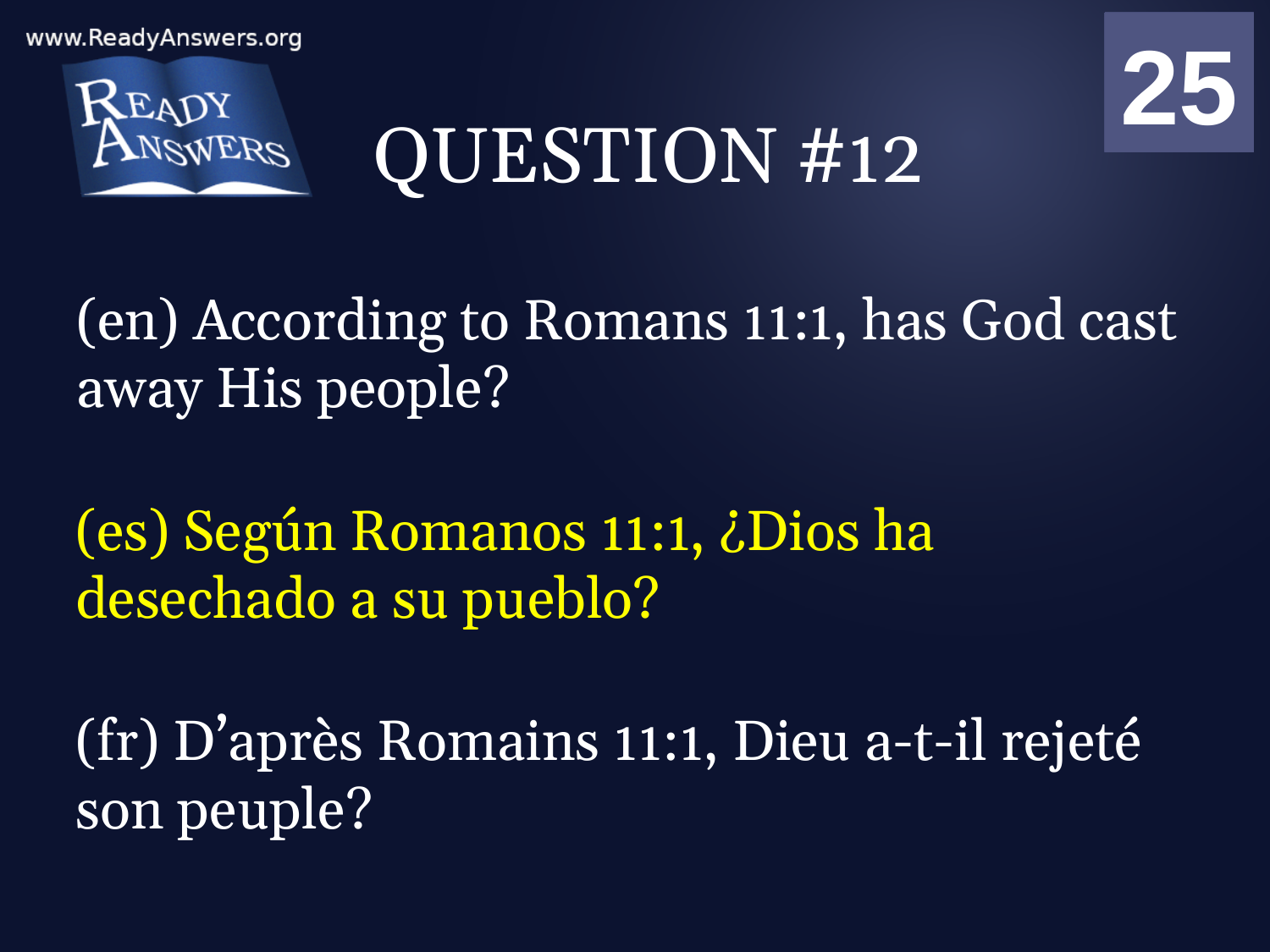

01
02
03
04
05
06
07
08
09
10
11
12
13
14
15
16
17
18
19
20
21
22
23
24
25
00
# QUESTION #12
(en) According to Romans 11:1, has God cast away His people?
(es) Según Romanos 11:1, ¿Dios ha desechado a su pueblo?
(fr) D’après Romains 11:1, Dieu a-t-il rejeté son peuple?